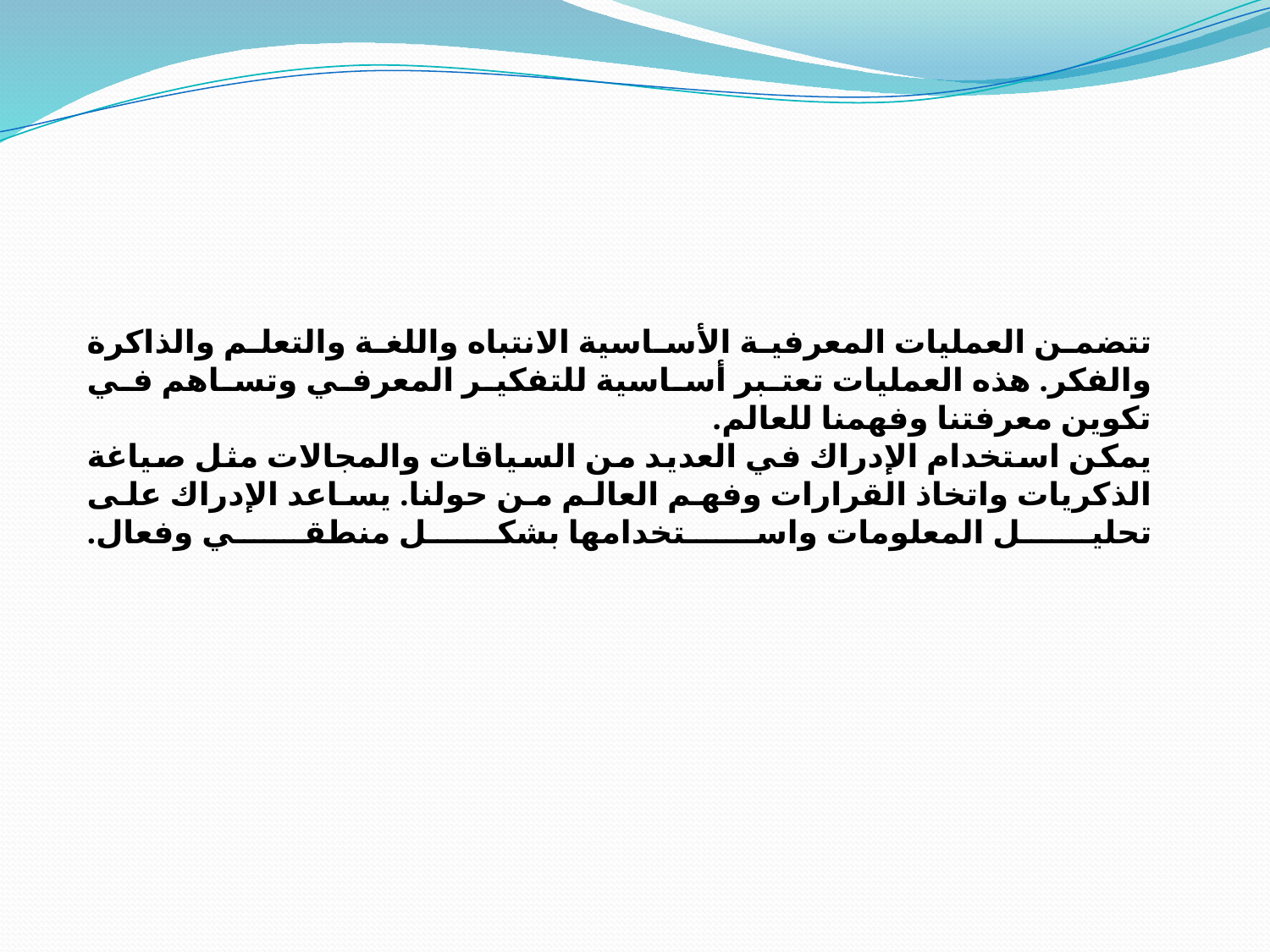

تتضمن العمليات المعرفية الأساسية الانتباه واللغة والتعلم والذاكرة والفكر. هذه العمليات تعتبر أساسية للتفكير المعرفي وتساهم في تكوين معرفتنا وفهمنا للعالم.
يمكن استخدام الإدراك في العديد من السياقات والمجالات مثل صياغة الذكريات واتخاذ القرارات وفهم العالم من حولنا. يساعد الإدراك على تحليل المعلومات واستخدامها بشكل منطقي وفعال.